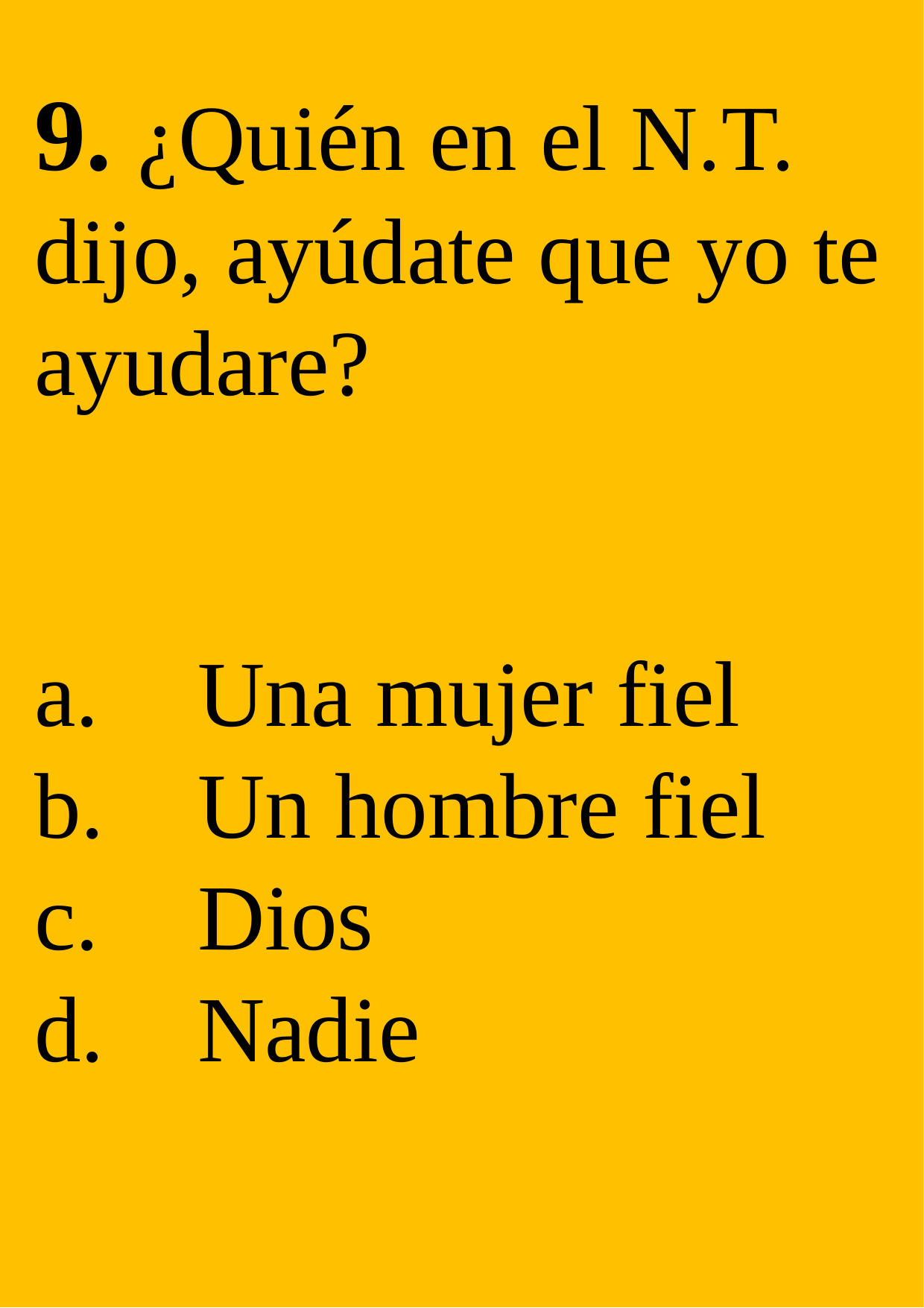

9. ¿Quién en el N.T. dijo, ayúdate que yo te ayudare?
 Una mujer fiel
 Un hombre fiel
 Dios
 Nadie